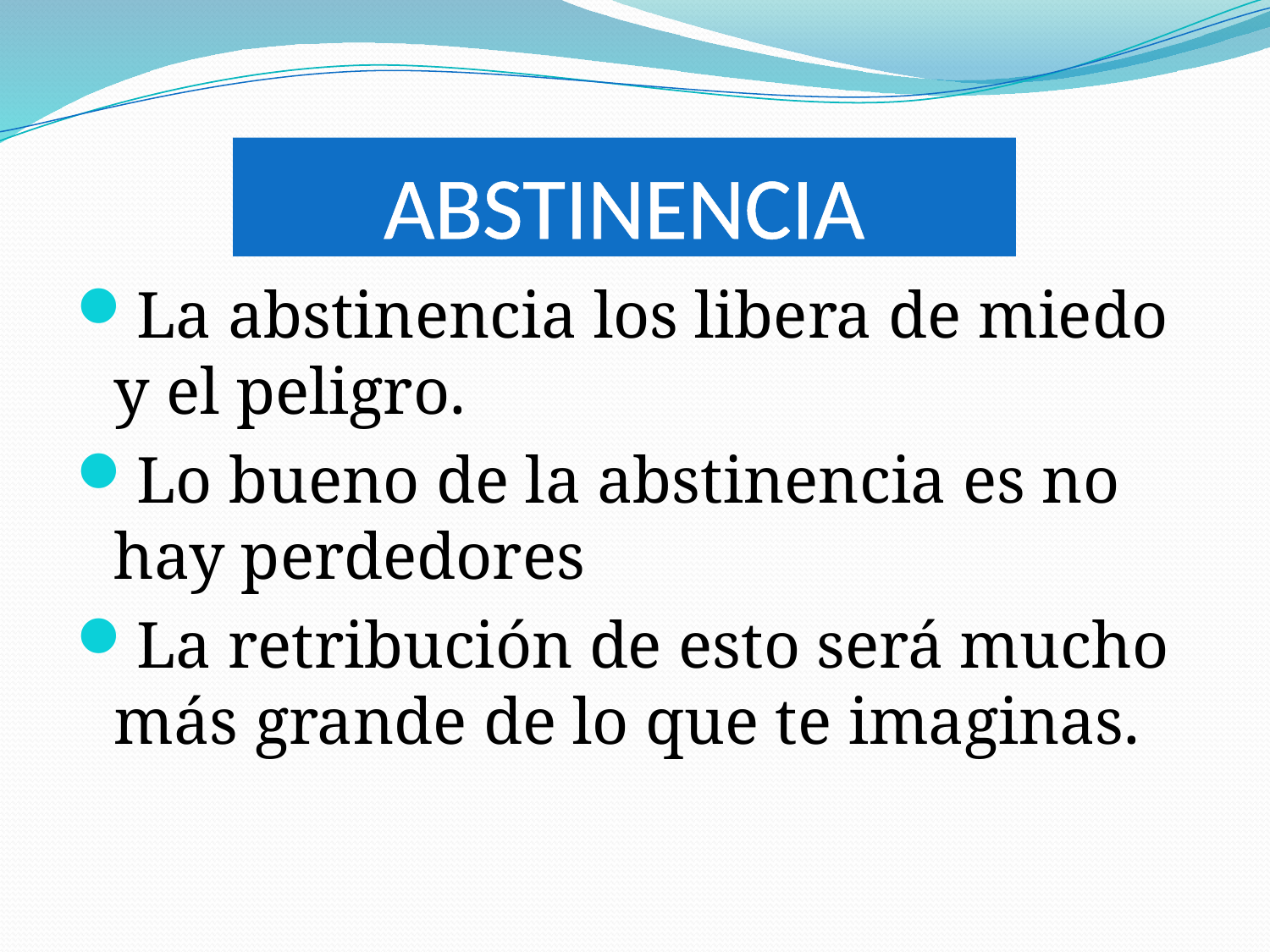

# ABSTINENCIA
La abstinencia los libera de miedo y el peligro.
Lo bueno de la abstinencia es no hay perdedores
La retribución de esto será mucho más grande de lo que te imaginas.